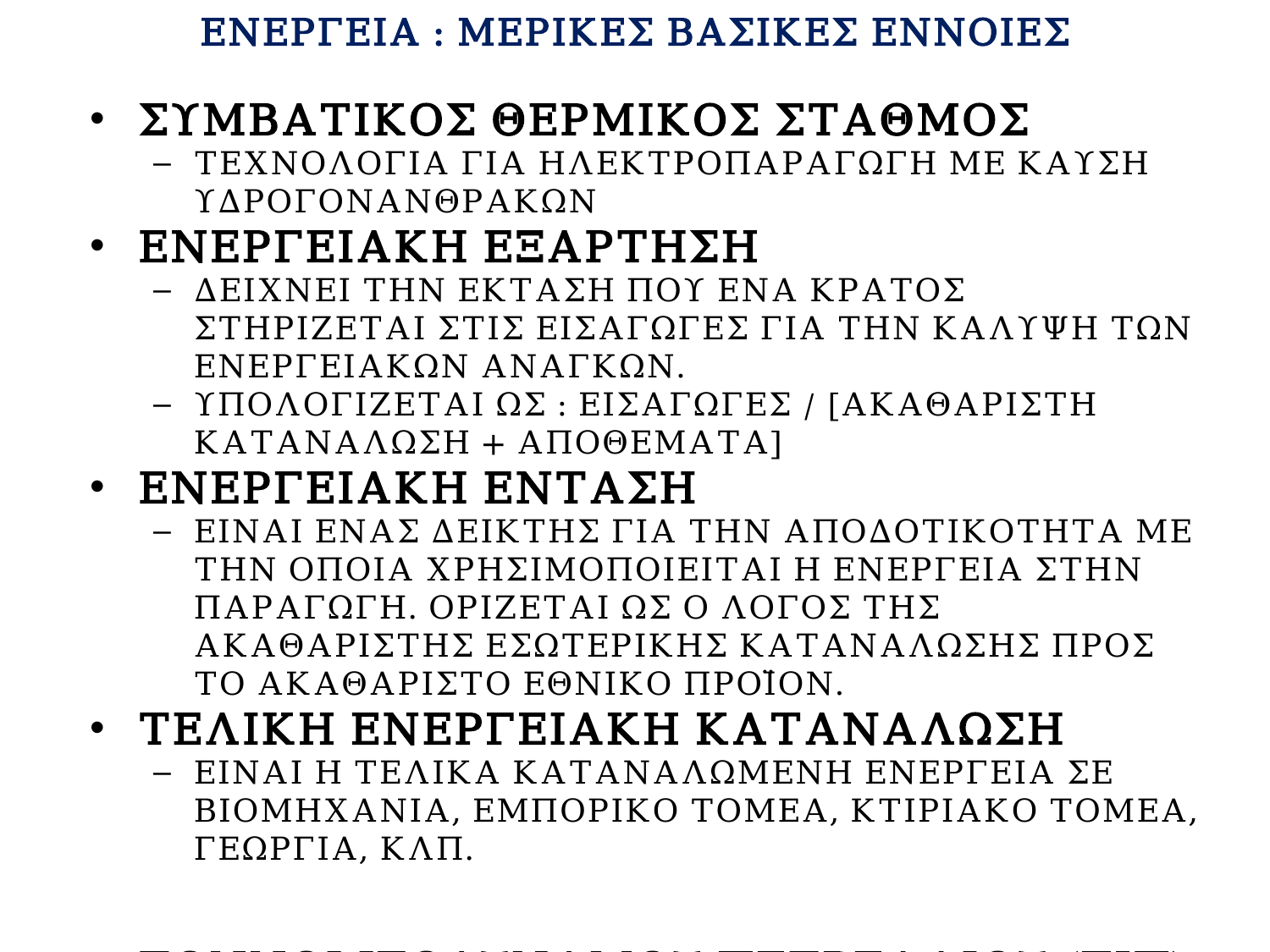

# ΕΝΕΡΓΕΙΑ : ΜΕΡΙΚΕΣ ΒΑΣΙΚΕΣ ΕΝΝΟΙΕΣ
ΣΥΜΒΑΤΙΚΟΣ ΘΕΡΜΙΚΟΣ ΣΤΑΘΜΟΣ
ΤΕΧΝΟΛΟΓΙΑ ΓΙΑ ΗΛΕΚΤΡΟΠΑΡΑΓΩΓΗ ΜΕ ΚΑΥΣΗ ΥΔΡΟΓΟΝΑΝΘΡΑΚΩΝ
ΕΝΕΡΓΕΙΑΚΗ ΕΞΑΡΤΗΣΗ
ΔΕΙΧΝΕΙ ΤΗΝ ΕΚΤΑΣΗ ΠΟΥ ΕΝΑ ΚΡΑΤΟΣ ΣΤΗΡΙΖΕΤΑΙ ΣΤΙΣ ΕΙΣΑΓΩΓΕΣ ΓΙΑ ΤΗΝ ΚΑΛΥΨΗ ΤΩΝ ΕΝΕΡΓΕΙΑΚΩΝ ΑΝΑΓΚΩΝ.
ΥΠΟΛΟΓΙΖΕΤΑΙ ΩΣ : ΕΙΣΑΓΩΓΕΣ / [ΑΚΑΘΑΡΙΣΤΗ ΚΑΤΑΝΑΛΩΣΗ + ΑΠΟΘΕΜΑΤΑ]
ΕΝΕΡΓΕΙΑΚΗ ΕΝΤΑΣΗ
ΕΙΝΑΙ ΕΝΑΣ ΔΕΙΚΤΗΣ ΓΙΑ ΤΗΝ ΑΠΟΔΟΤΙΚΟΤΗΤΑ ΜΕ ΤΗΝ ΟΠΟΙΑ ΧΡΗΣΙΜΟΠΟΙΕΙΤΑΙ Η ΕΝΕΡΓΕΙΑ ΣΤΗΝ ΠΑΡΑΓΩΓΗ. ΟΡΙΖΕΤΑΙ ΩΣ Ο ΛΟΓΟΣ ΤΗΣ ΑΚΑΘΑΡΙΣΤΗΣ ΕΣΩΤΕΡΙΚΗΣ ΚΑΤΑΝΑΛΩΣΗΣ ΠΡΟΣ ΤΟ ΑΚΑΘΑΡΙΣΤΟ ΕΘΝΙΚΟ ΠΡΟΪΟΝ.
ΤΕΛΙΚΗ ΕΝΕΡΓΕΙΑΚΗ ΚΑΤΑΝΑΛΩΣΗ
ΕΙΝΑΙ Η ΤΕΛΙΚΑ ΚΑΤΑΝΑΛΩΜΕΝΗ ΕΝΕΡΓΕΙΑ ΣΕ ΒΙΟΜΗΧΑΝΙΑ, ΕΜΠΟΡΙΚΟ ΤΟΜΕΑ, ΚΤΙΡΙΑΚΟ ΤΟΜΕΑ, ΓΕΩΡΓΙΑ, ΚΛΠ.

ΤΟΝΝΟΙ ΙΣΟΔΥΝΑΜΟΥ ΠΕΤΡΕΛΑΙΟΥ (ΤΙΠ)
ΕΝΕΡΓΕΙΑΚΟ ΠΕΡΙΕΧΟΜΕΝΟ ΣΥΜΒΑΤΙΚΩΝ ΚΑΥΣΙΜΩΝ